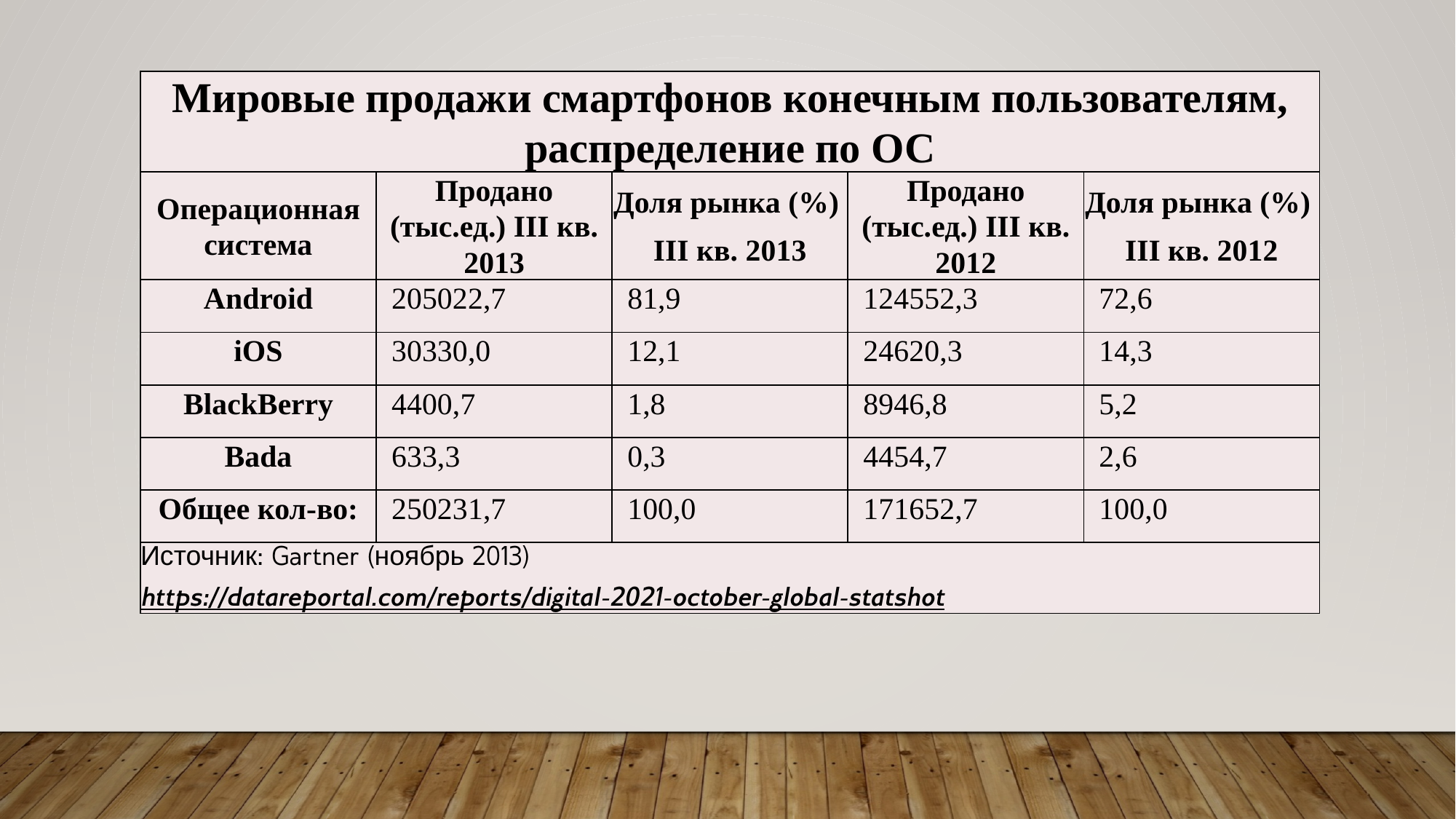

| Мировые продажи смартфонов конечным пользователям, распределение по ОС |  |  |  |  |
| --- | --- | --- | --- | --- |
| Операционная система | Продано (тыс.ед.) III кв. 2013 | Доля рынка (%) III кв. 2013 | Продано (тыс.ед.) III кв. 2012 | Доля рынка (%) III кв. 2012 |
| Android | 205022,7 | 81,9 | 124552,3 | 72,6 |
| iOS | 30330,0 | 12,1 | 24620,3 | 14,3 |
| BlackBerry | 4400,7 | 1,8 | 8946,8 | 5,2 |
| Bada | 633,3 | 0,3 | 4454,7 | 2,6 |
| Общее кол-во: | 250231,7 | 100,0 | 171652,7 | 100,0 |
| Источник: Gartner (ноябрь 2013) https://datareportal.com/reports/digital-2021-october-global-statshot |  |  |  |  |